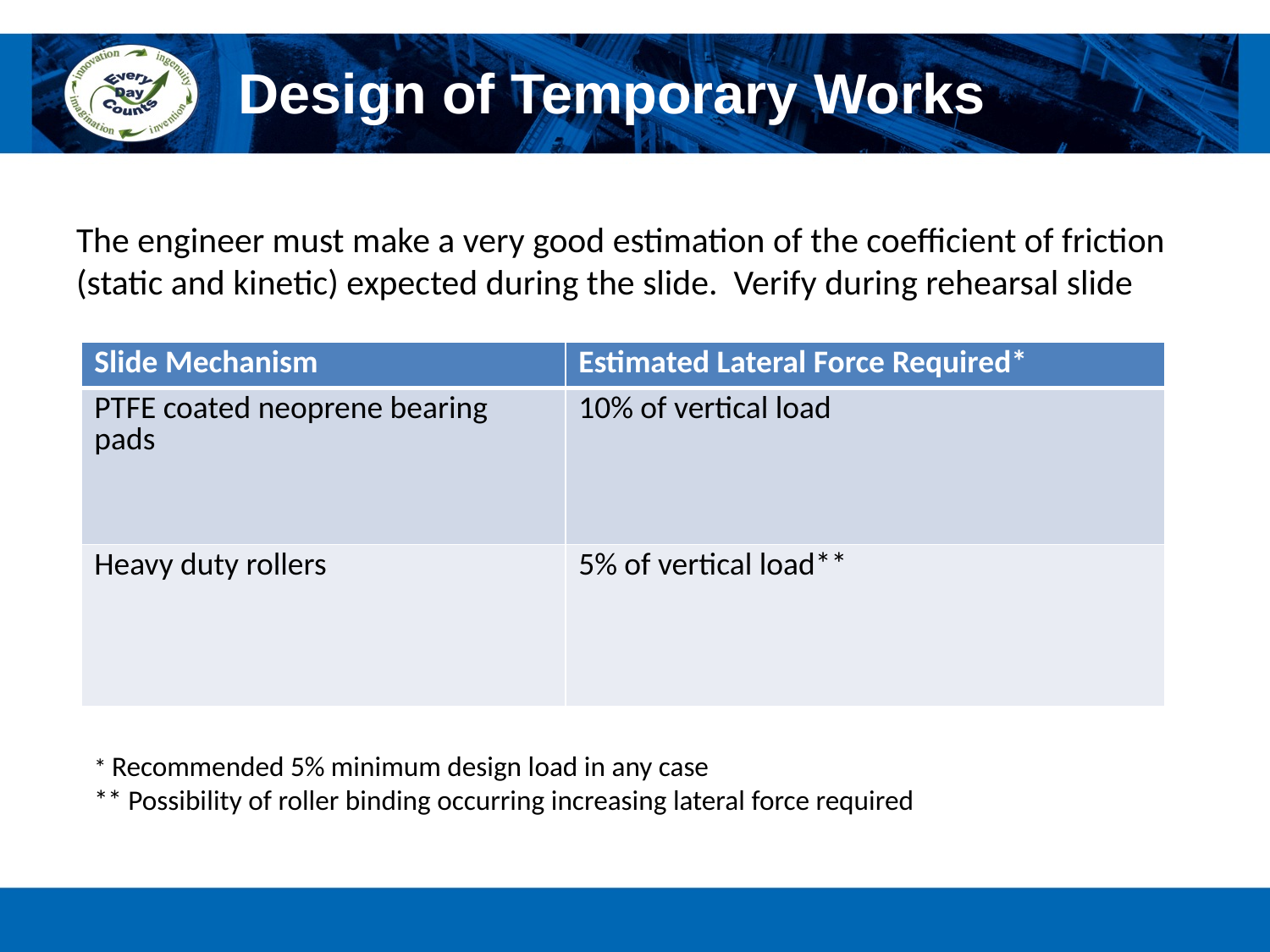

# Design of Temporary Works
The engineer must make a very good estimation of the coefficient of friction (static and kinetic) expected during the slide.  Verify during rehearsal slide

| Slide Mechanism | Estimated Lateral Force Required\* |
| --- | --- |
| PTFE coated neoprene bearing pads | 10% of vertical load |
| Heavy duty rollers | 5% of vertical load\*\* |
* Recommended 5% minimum design load in any case
** Possibility of roller binding occurring increasing lateral force required